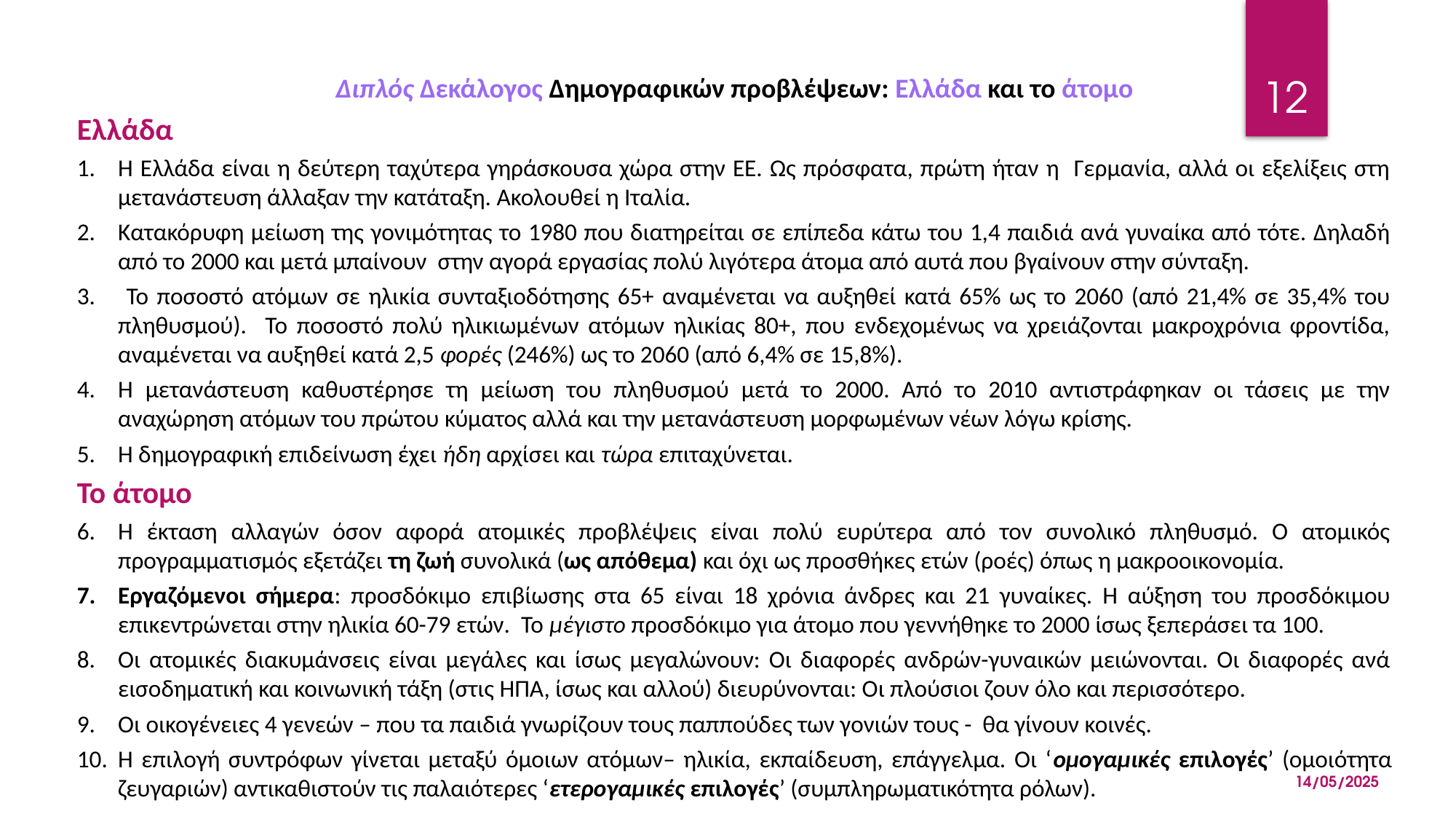

12
Διπλός Δεκάλογος Δημογραφικών προβλέψεων: Ελλάδα και το άτομο
Ελλάδα
Η Ελλάδα είναι η δεύτερη ταχύτερα γηράσκουσα χώρα στην ΕΕ. Ως πρόσφατα, πρώτη ήταν η  Γερμανία, αλλά οι εξελίξεις στη μετανάστευση άλλαξαν την κατάταξη. Ακολουθεί η Ιταλία.
Κατακόρυφη μείωση της γονιμότητας το 1980 που διατηρείται σε επίπεδα κάτω του 1,4 παιδιά ανά γυναίκα από τότε. Δηλαδή από το 2000 και μετά μπαίνουν  στην αγορά εργασίας πολύ λιγότερα άτομα από αυτά που βγαίνουν στην σύνταξη.
 To ποσοστό ατόμων σε ηλικία συνταξιοδότησης 65+ αναμένεται να αυξηθεί κατά 65% ως το 2060 (από 21,4% σε 35,4% του πληθυσμού).  Το ποσοστό πολύ ηλικιωμένων ατόμων ηλικίας 80+, που ενδεχομένως να χρειάζονται μακροχρόνια φροντίδα, αναμένεται να αυξηθεί κατά 2,5 φορές (246%) ως το 2060 (από 6,4% σε 15,8%).
Η μετανάστευση καθυστέρησε τη μείωση του πληθυσμού μετά το 2000. Από το 2010 αντιστράφηκαν οι τάσεις με την αναχώρηση ατόμων του πρώτου κύματος αλλά και την μετανάστευση μορφωμένων νέων λόγω κρίσης.
Η δημογραφική επιδείνωση έχει ήδη αρχίσει και τώρα επιταχύνεται.
Το άτομο
Η έκταση αλλαγών όσον αφορά ατομικές προβλέψεις είναι πολύ ευρύτερα από τον συνολικό πληθυσμό. Ο ατομικός προγραμματισμός εξετάζει τη ζωή συνολικά (ως απόθεμα) και όχι ως προσθήκες ετών (ροές) όπως η μακροοικονομία.
Εργαζόμενοι σήμερα: προσδόκιμο επιβίωσης στα 65 είναι 18 χρόνια άνδρες και 21 γυναίκες. Η αύξηση του προσδόκιμου επικεντρώνεται στην ηλικία 60-79 ετών.  Το μέγιστο προσδόκιμο για άτομο που γεννήθηκε το 2000 ίσως ξεπεράσει τα 100.
Οι ατομικές διακυμάνσεις είναι μεγάλες και ίσως μεγαλώνουν: Οι διαφορές ανδρών-γυναικών μειώνονται. Οι διαφορές ανά εισοδηματική και κοινωνική τάξη (στις ΗΠΑ, ίσως και αλλού) διευρύνονται: Οι πλούσιοι ζουν όλο και περισσότερο.
Οι οικογένειες 4 γενεών – που τα παιδιά γνωρίζουν τους παππούδες των γονιών τους -  θα γίνουν κοινές.
Η επιλογή συντρόφων γίνεται μεταξύ όμοιων ατόμων– ηλικία, εκπαίδευση, επάγγελμα. Οι ‘ομογαμικές επιλογές’ (ομοιότητα ζευγαριών) αντικαθιστούν τις παλαιότερες ‘ετερογαμικές επιλογές’ (συμπληρωματικότητα ρόλων).
14/05/2025